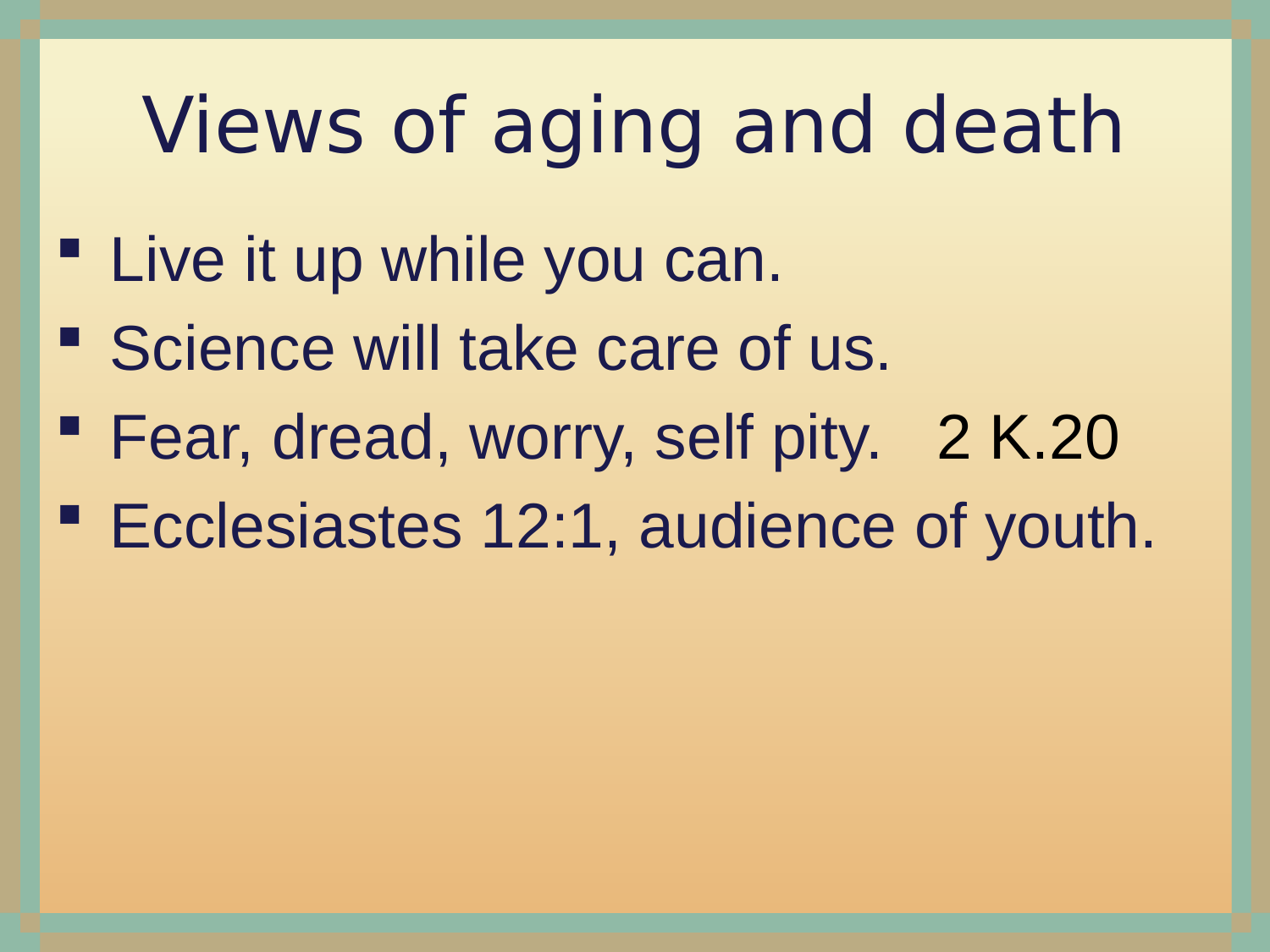

# Views of aging and death
Live it up while you can.
Science will take care of us.
Fear, dread, worry, self pity.   2 K.20
Ecclesiastes 12:1, audience of youth.